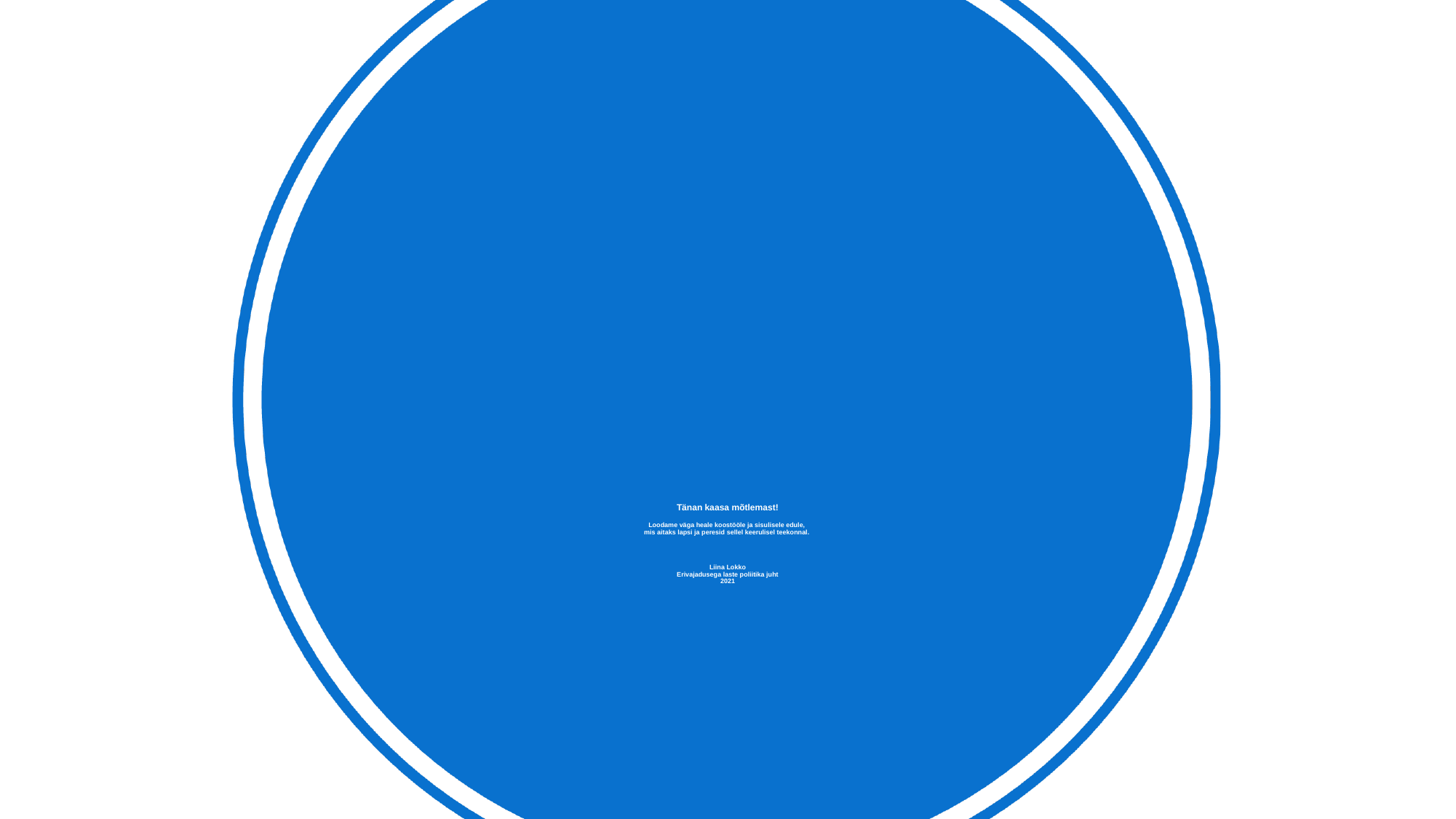

# Tänan kaasa mõtlemast! Loodame väga heale koostööle ja sisulisele edule, mis aitaks lapsi ja peresid sellel keerulisel teekonnal. Liina Lokko Erivajadusega laste poliitika juht 2021